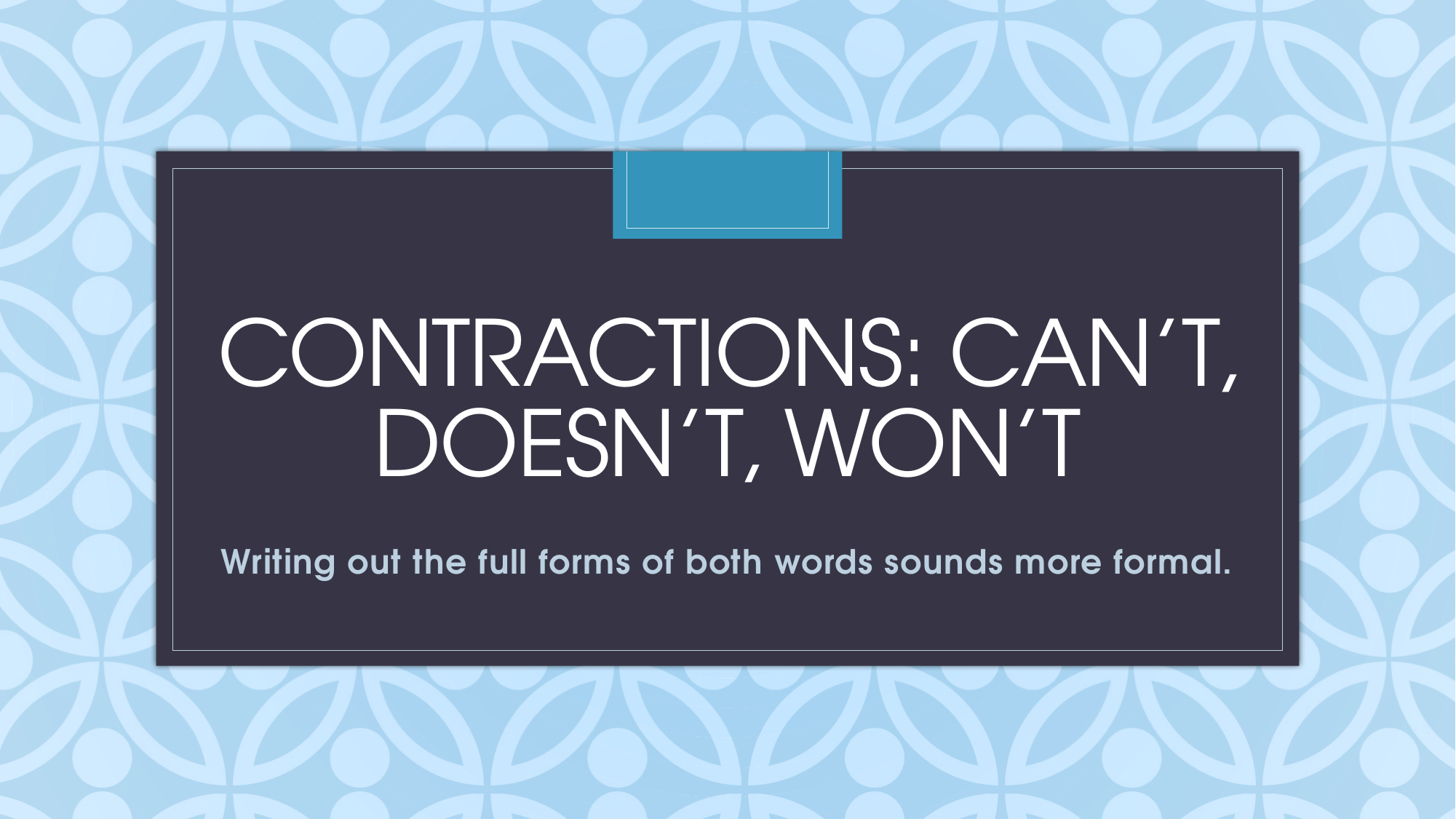

# Contractions: can’t, doesn’t, won’t
Writing out the full forms of both words sounds more formal.